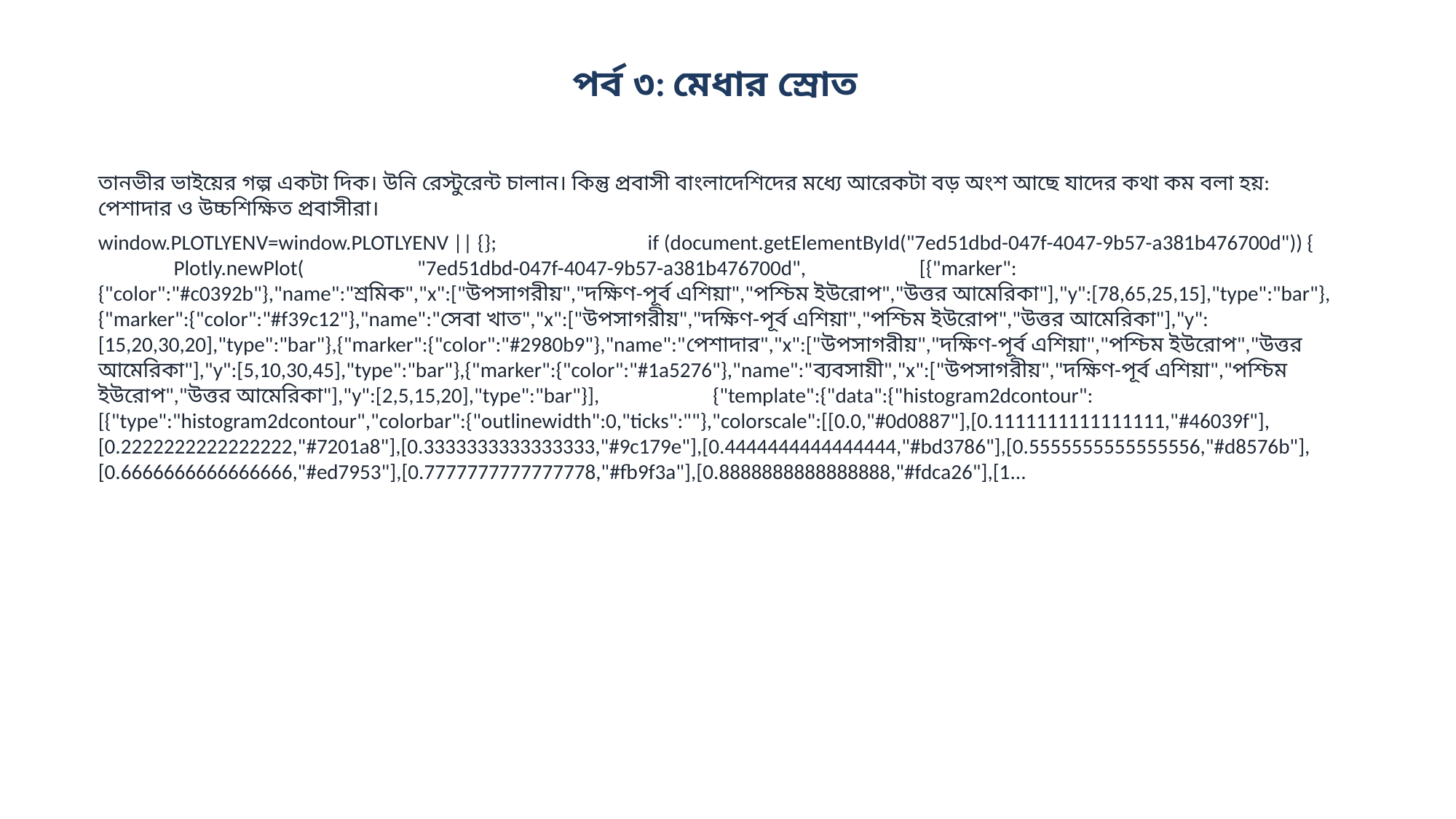

পর্ব ৩: মেধার স্রোত
তানভীর ভাইয়ের গল্প একটা দিক। উনি রেস্টুরেন্ট চালান। কিন্তু প্রবাসী বাংলাদেশিদের মধ্যে আরেকটা বড় অংশ আছে যাদের কথা কম বলা হয়: পেশাদার ও উচ্চশিক্ষিত প্রবাসীরা।
window.PLOTLYENV=window.PLOTLYENV || {};                                if (document.getElementById("7ed51dbd-047f-4047-9b57-a381b476700d")) {                    Plotly.newPlot(                        "7ed51dbd-047f-4047-9b57-a381b476700d",                        [{"marker":{"color":"#c0392b"},"name":"শ্রমিক","x":["উপসাগরীয়","দক্ষিণ-পূর্ব এশিয়া","পশ্চিম ইউরোপ","উত্তর আমেরিকা"],"y":[78,65,25,15],"type":"bar"},{"marker":{"color":"#f39c12"},"name":"সেবা খাত","x":["উপসাগরীয়","দক্ষিণ-পূর্ব এশিয়া","পশ্চিম ইউরোপ","উত্তর আমেরিকা"],"y":[15,20,30,20],"type":"bar"},{"marker":{"color":"#2980b9"},"name":"পেশাদার","x":["উপসাগরীয়","দক্ষিণ-পূর্ব এশিয়া","পশ্চিম ইউরোপ","উত্তর আমেরিকা"],"y":[5,10,30,45],"type":"bar"},{"marker":{"color":"#1a5276"},"name":"ব্যবসায়ী","x":["উপসাগরীয়","দক্ষিণ-পূর্ব এশিয়া","পশ্চিম ইউরোপ","উত্তর আমেরিকা"],"y":[2,5,15,20],"type":"bar"}],                        {"template":{"data":{"histogram2dcontour":[{"type":"histogram2dcontour","colorbar":{"outlinewidth":0,"ticks":""},"colorscale":[[0.0,"#0d0887"],[0.1111111111111111,"#46039f"],[0.2222222222222222,"#7201a8"],[0.3333333333333333,"#9c179e"],[0.4444444444444444,"#bd3786"],[0.5555555555555556,"#d8576b"],[0.6666666666666666,"#ed7953"],[0.7777777777777778,"#fb9f3a"],[0.8888888888888888,"#fdca26"],[1...